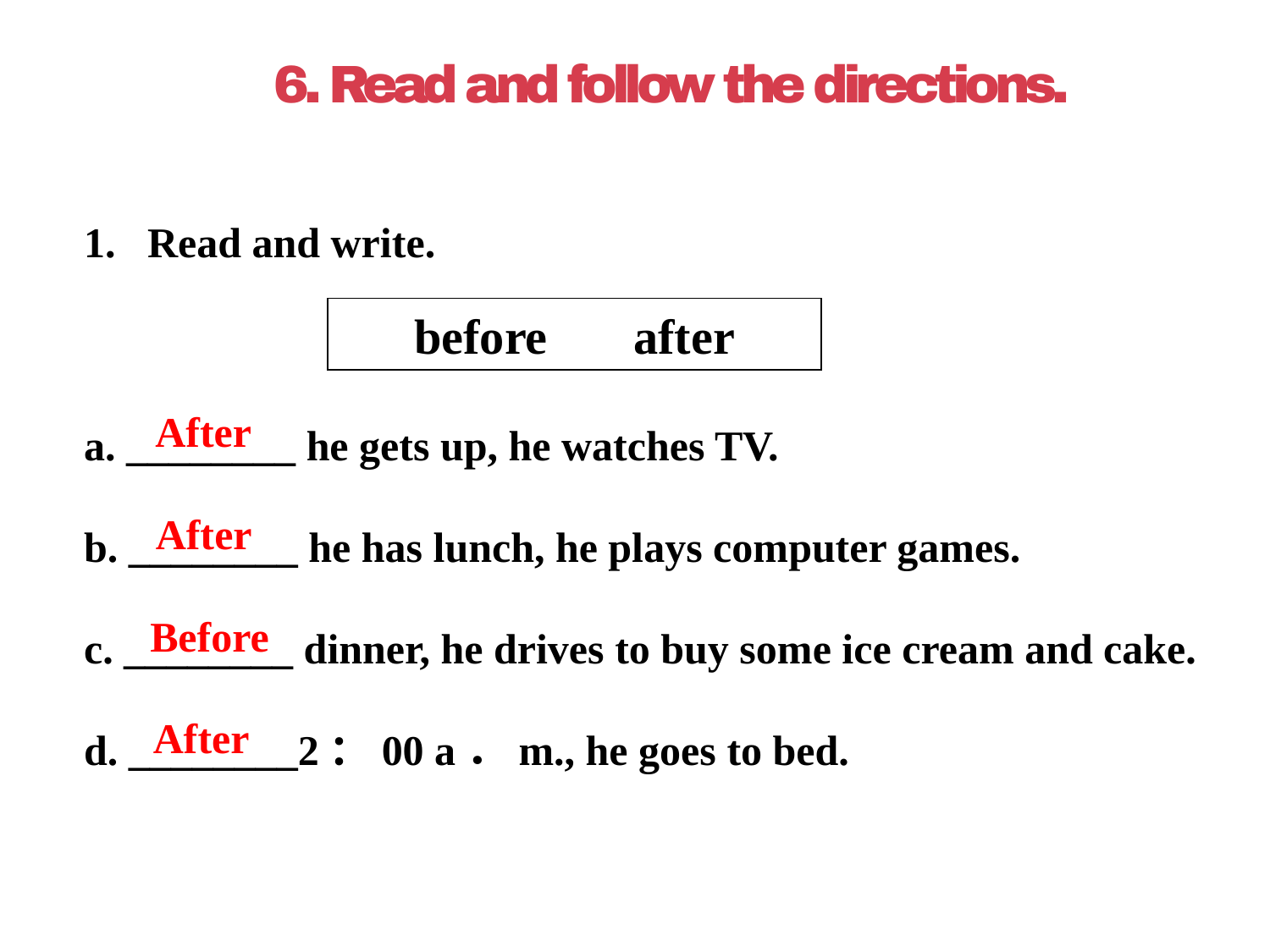

6. Read and follow the directions.
Read and write.

a. ________ he gets up, he watches TV.
b. ________ he has lunch, he plays computer games.
c. ________ dinner, he drives to buy some ice cream and cake.
d. ________2：00 a．m., he goes to bed.
before       after
After
After
Before
After